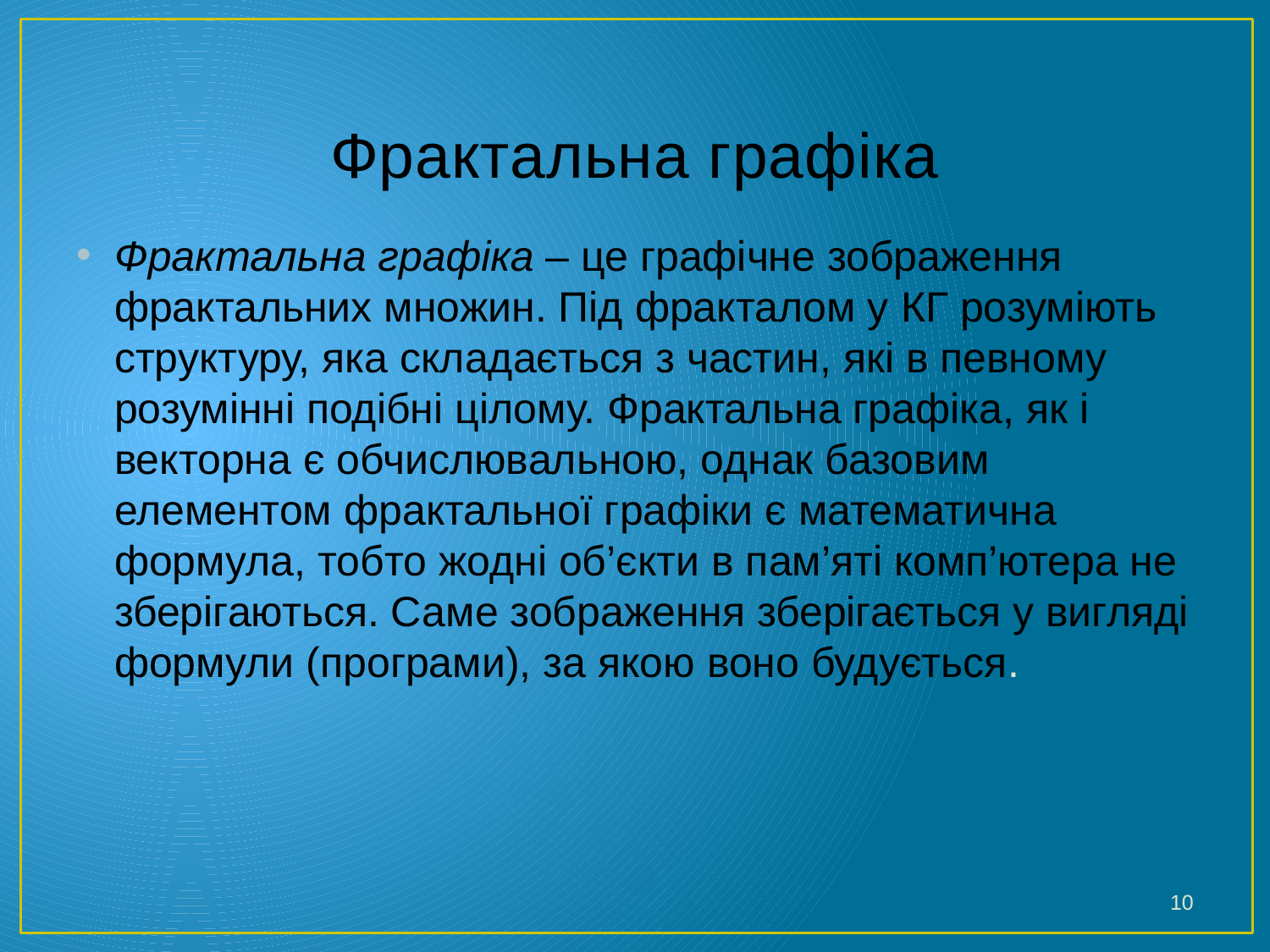

# Фрактальна графіка
Фрактальна графіка – це графічне зображення фрактальних множин. Під фракталом у КГ розуміють структуру, яка складається з частин, які в певному розумінні подібні цілому. Фрактальна графіка, як і векторна є обчислювальною, однак базовим елементом фрактальної графіки є математична формула, тобто жодні об’єкти в пам’яті комп’ютера не зберігаються. Саме зображення зберігається у вигляді формули (програми), за якою воно будується.
10